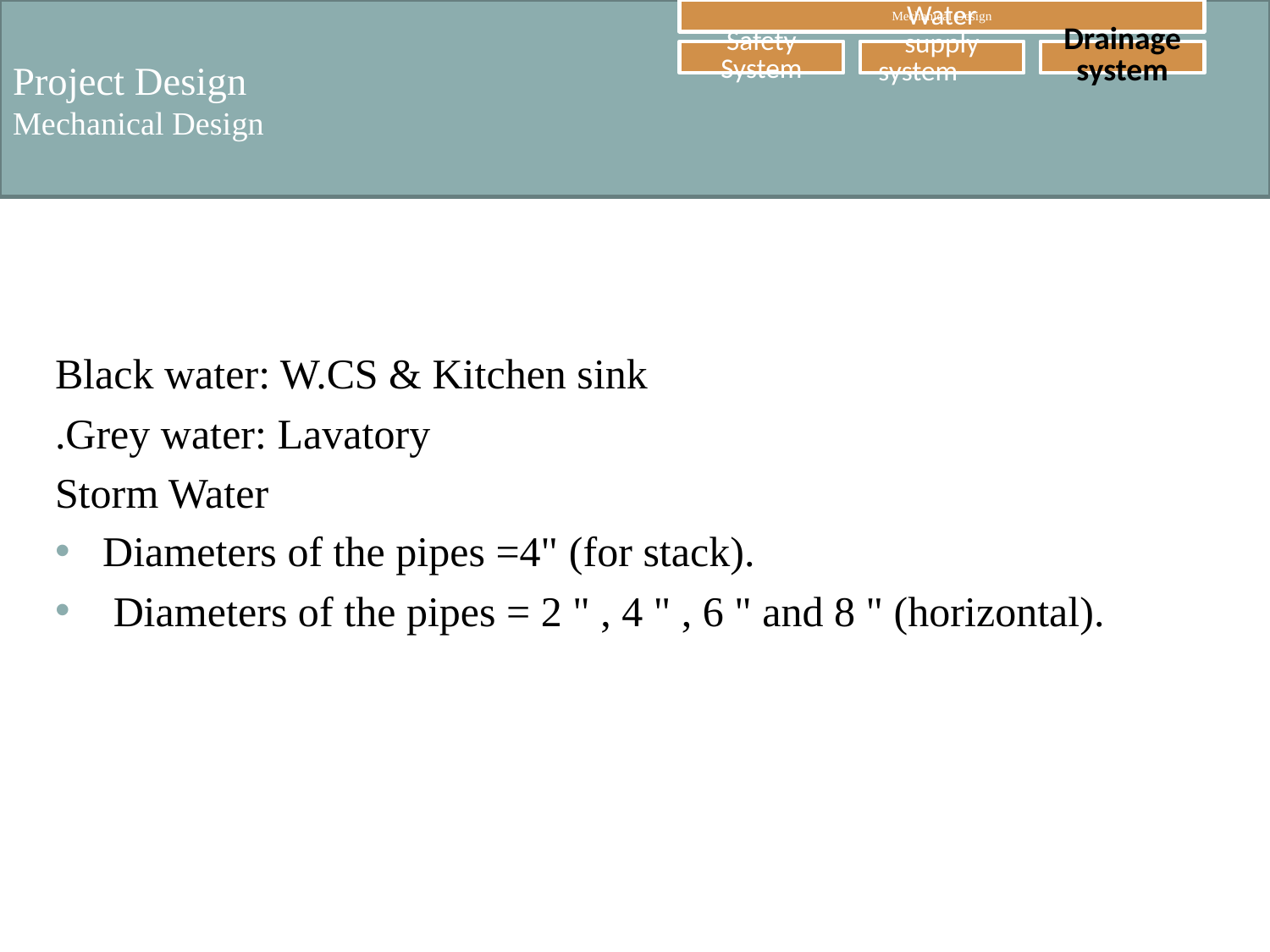

# Project Design Mechanical Design
Mechanical Design
Water supply system
Drainage system
Safety System

Black water: W.CS & Kitchen sink
Grey water: Lavatory.
Storm Water
Diameters of the pipes =4" (for stack).
 Diameters of the pipes = 2 " , 4 " , 6 " and 8 " (horizontal).